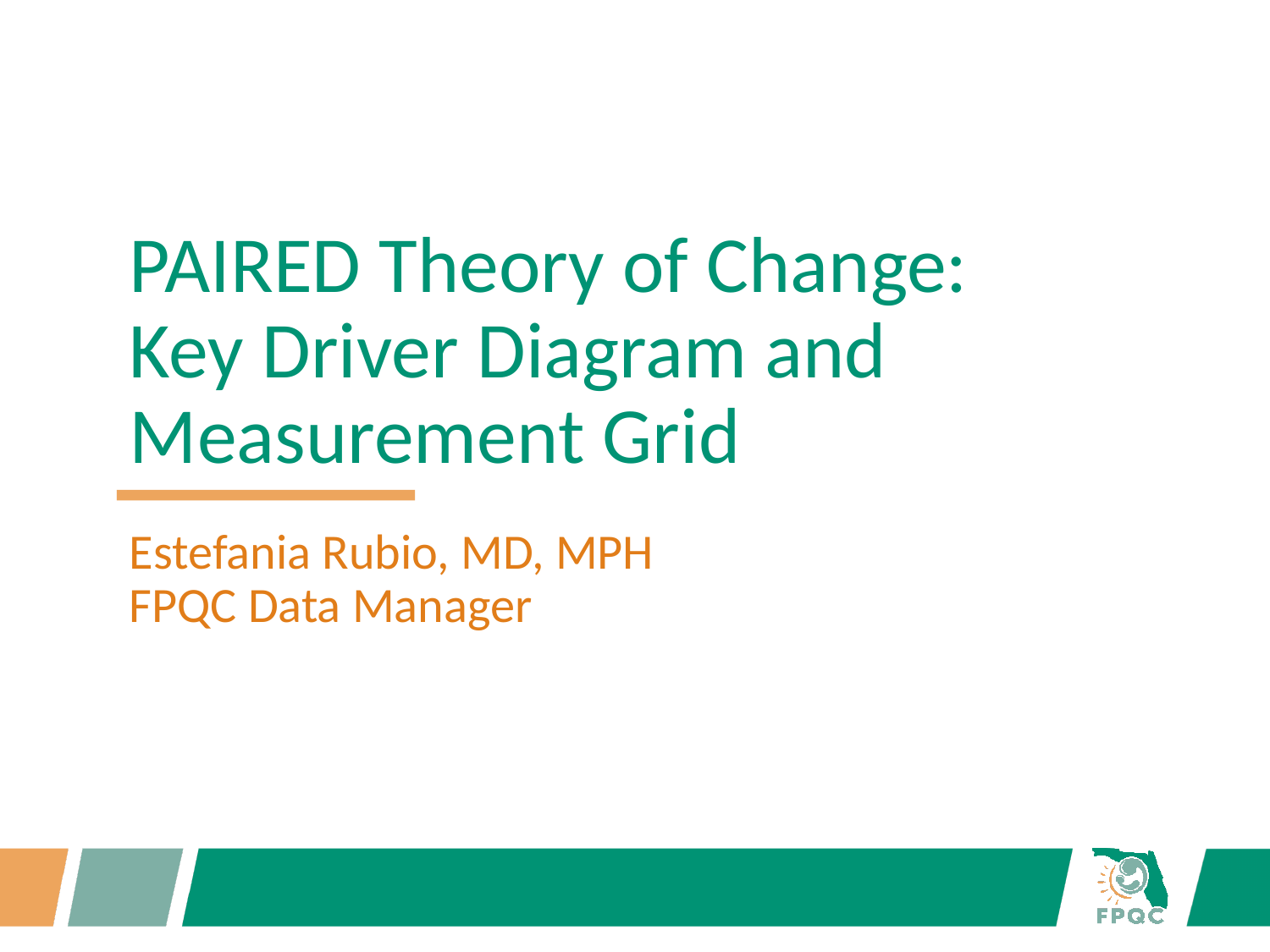

# PAIRED Theory of Change: Key Driver Diagram and Measurement Grid

Estefania Rubio, MD, MPH
FPQC Data Manager